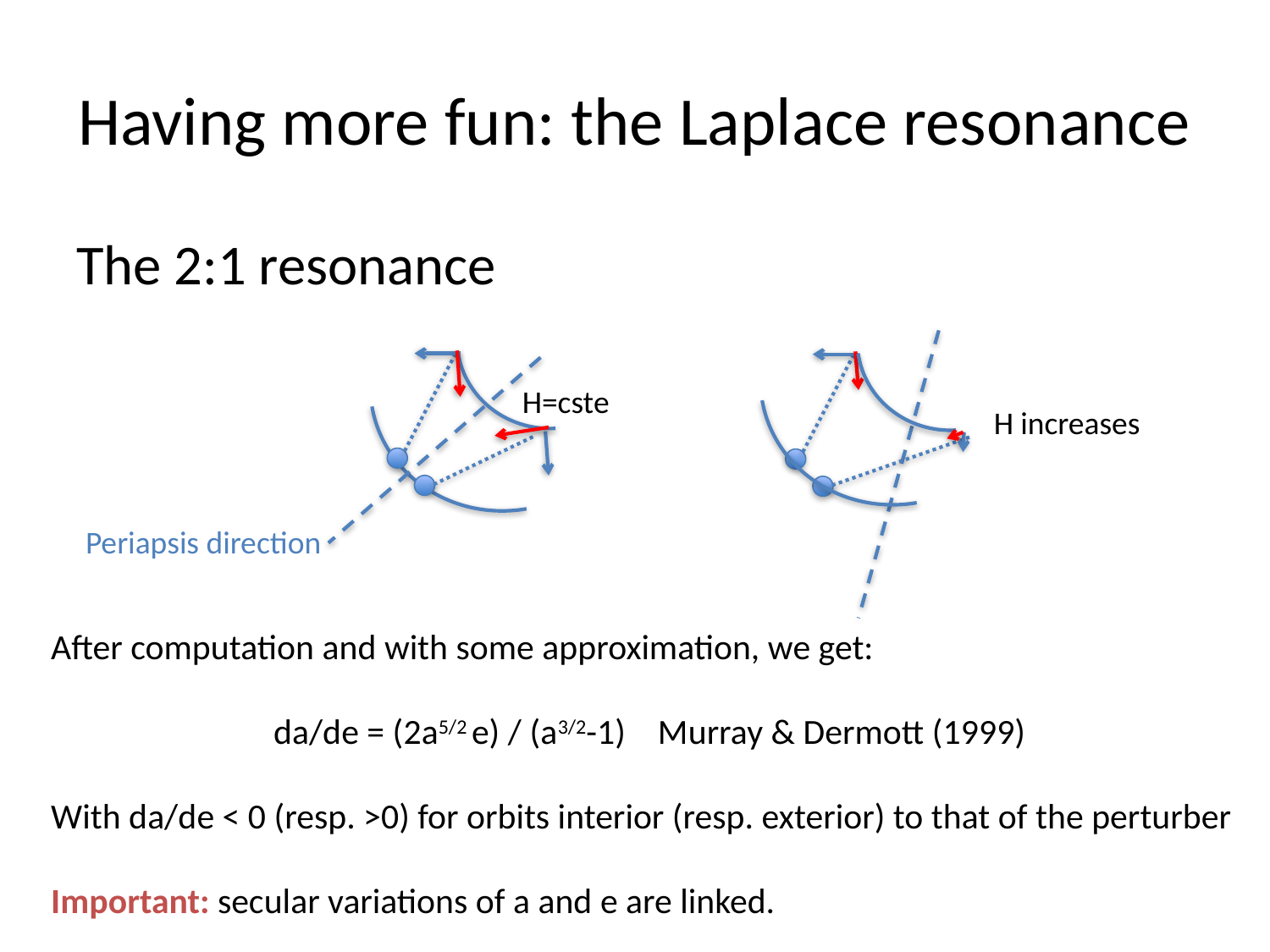

# Having more fun: the Laplace resonance
The 2:1 resonance

H=cste
H increases

Periapsis direction
After computation and with some approximation, we get:

da/de = (2a5/2 e) / (a3/2-1)    Murray & Dermott (1999)

With da/de < 0 (resp. >0) for orbits interior (resp. exterior) to that of the perturber

Important: secular variations of a and e are linked.